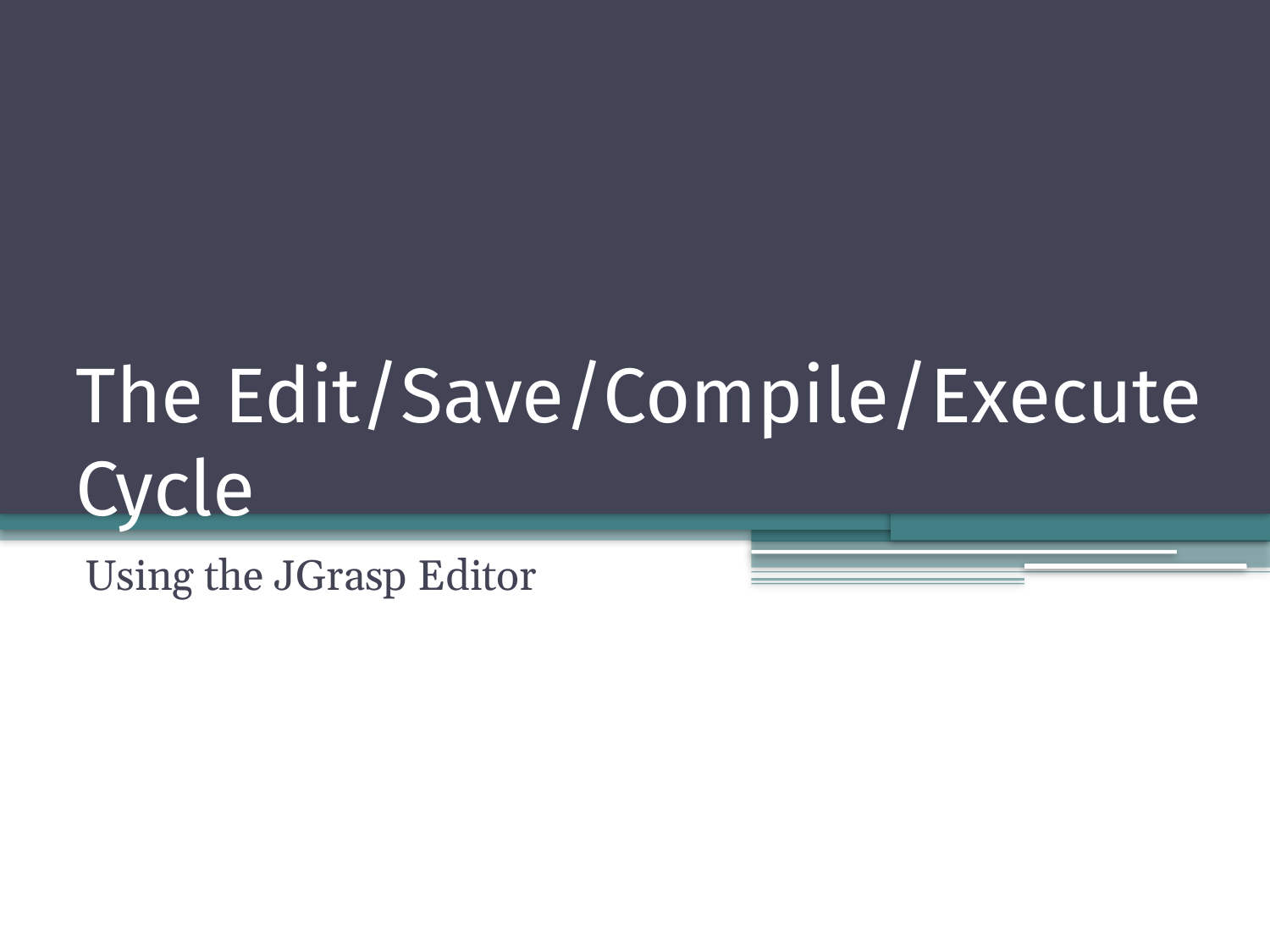

# The Edit/Save/Compile/Execute Cycle
Using the JGrasp Editor